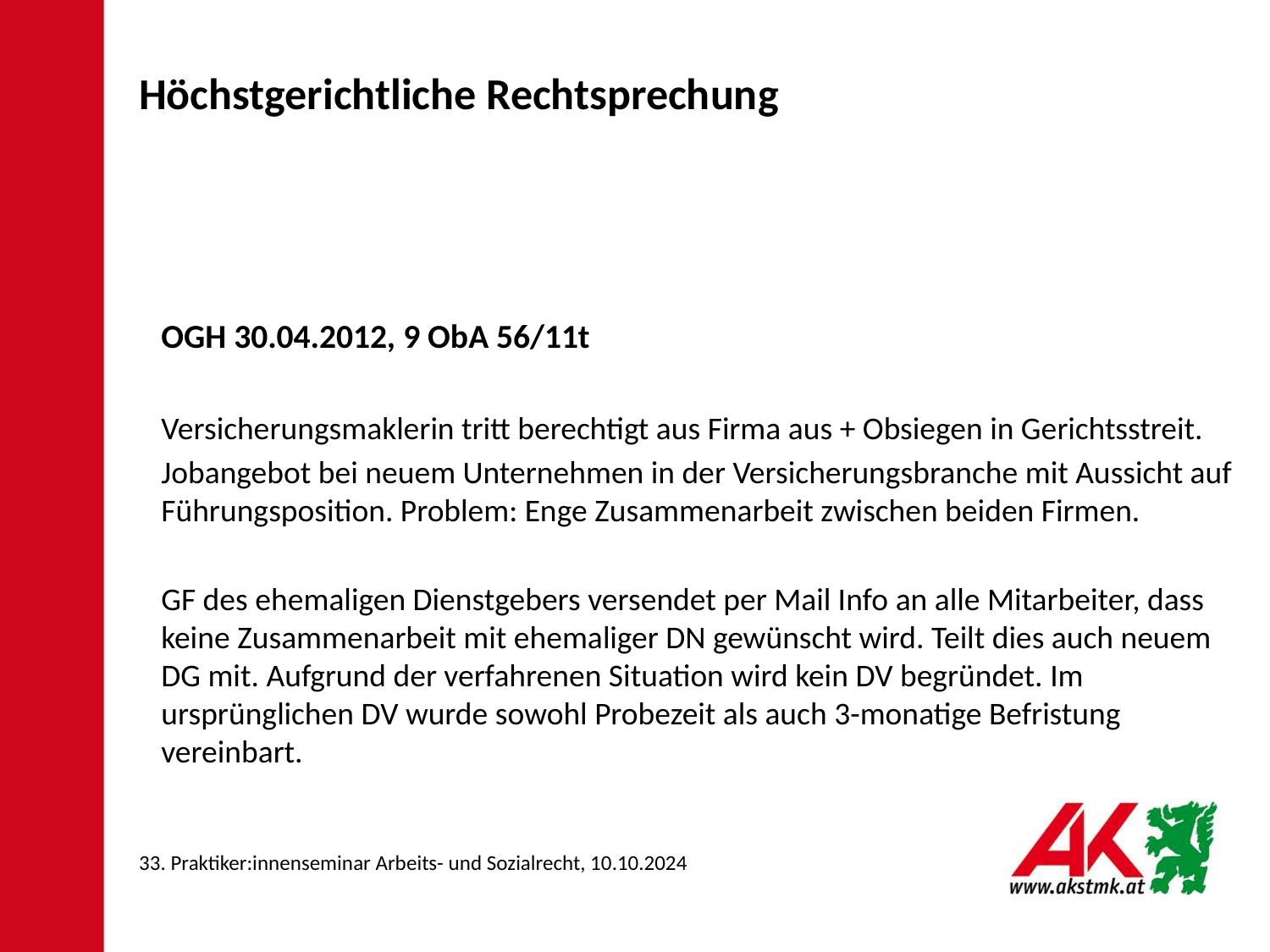

Höchstgerichtliche Rechtsprechung
OGH 30.04.2012, 9 ObA 56/11t

Versicherungsmaklerin tritt berechtigt aus Firma aus + Obsiegen in Gerichtsstreit.
Jobangebot bei neuem Unternehmen in der Versicherungsbranche mit Aussicht auf Führungsposition. Problem: Enge Zusammenarbeit zwischen beiden Firmen.

GF des ehemaligen Dienstgebers versendet per Mail Info an alle Mitarbeiter, dass keine Zusammenarbeit mit ehemaliger DN gewünscht wird. Teilt dies auch neuem DG mit. Aufgrund der verfahrenen Situation wird kein DV begründet. Im ursprünglichen DV wurde sowohl Probezeit als auch 3-monatige Befristung vereinbart.
33. Praktiker:innenseminar Arbeits- und Sozialrecht, 10.10.2024

11